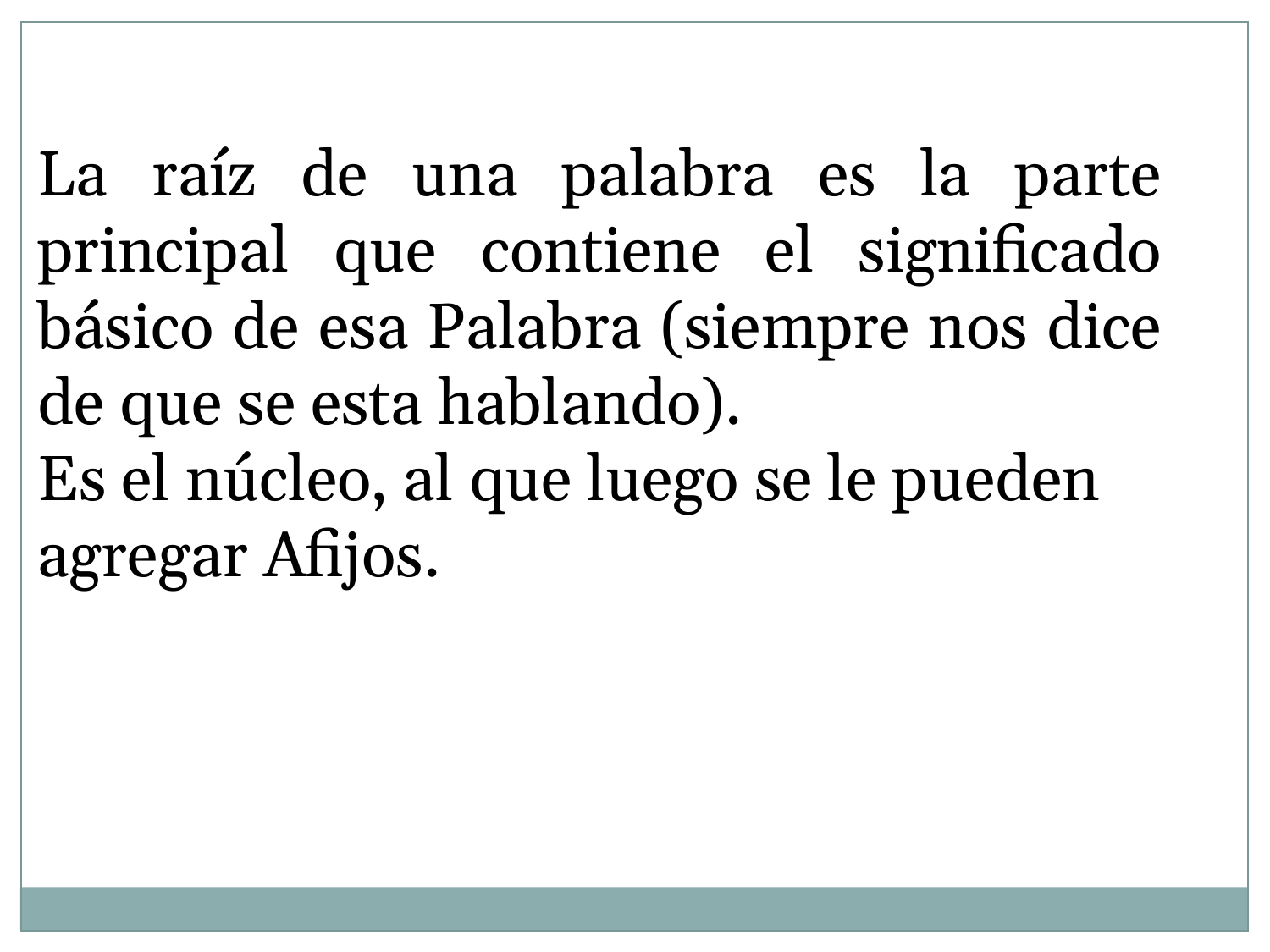

La raíz de una palabra es la parte principal que contiene el significado básico de esa Palabra (siempre nos dice de que se esta hablando).
Es el núcleo, al que luego se le pueden agregar Afijos.